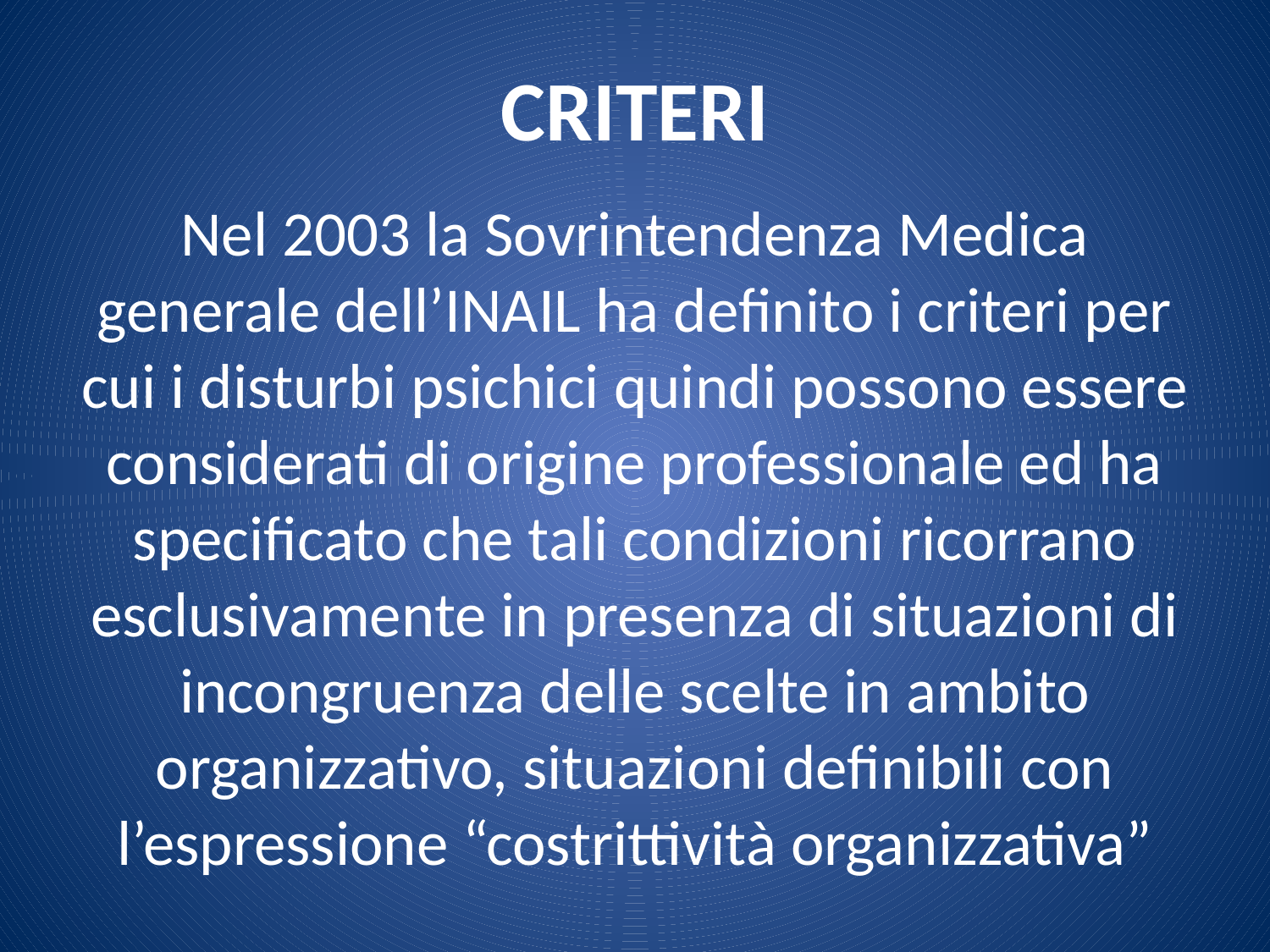

# CRITERI
Nel 2003 la Sovrintendenza Medica generale dell’INAIL ha definito i criteri per cui i disturbi psichici quindi possono essere considerati di origine professionale ed ha specificato che tali condizioni ricorrano esclusivamente in presenza di situazioni di incongruenza delle scelte in ambito organizzativo, situazioni definibili con l’espressione “costrittività organizzativa”